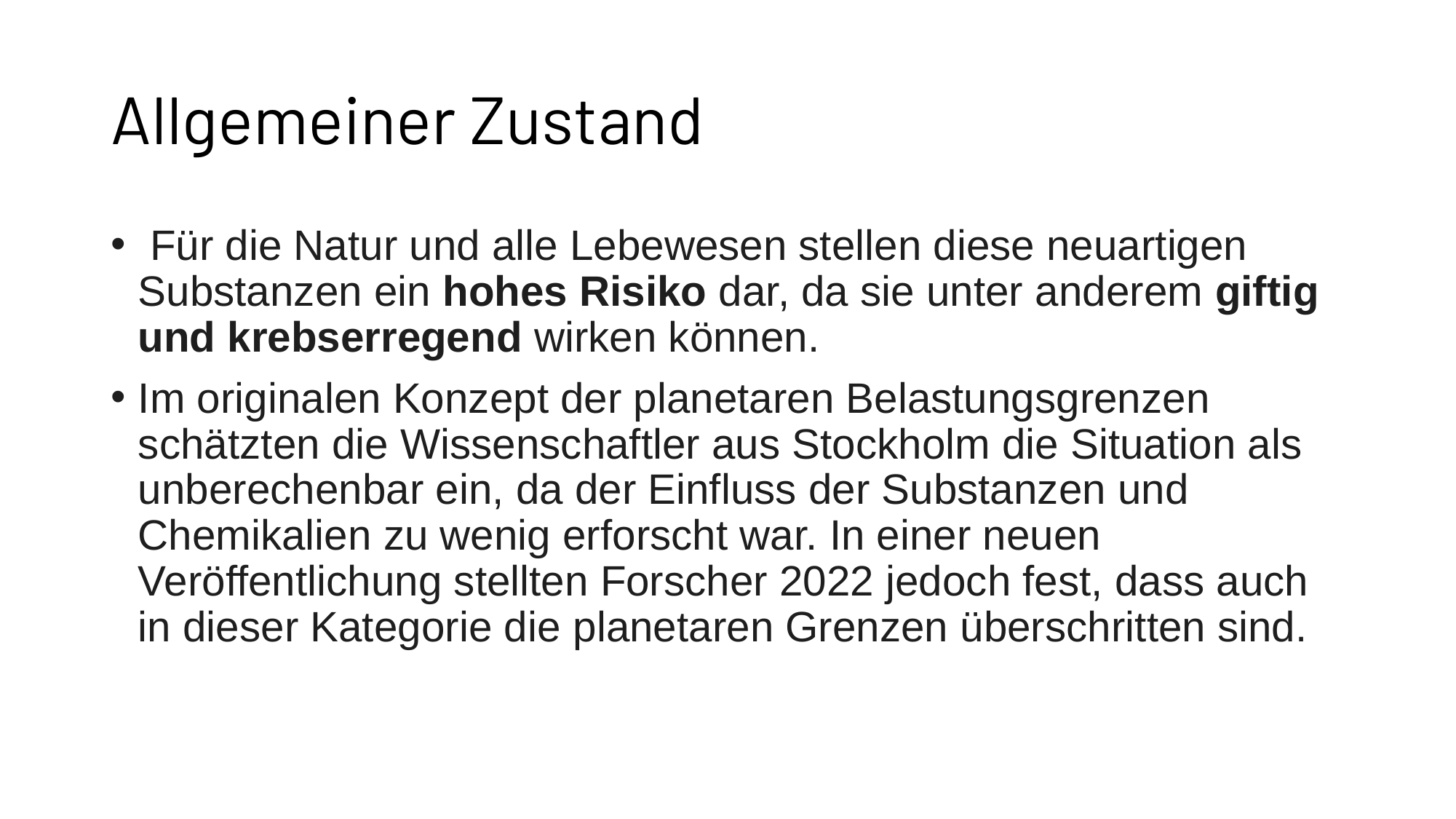

# Allgemeiner Zustand
 Für die Natur und alle Lebewesen stellen diese neuartigen Substanzen ein hohes Risiko dar, da sie unter anderem giftig und krebserregend wirken können.
Im originalen Konzept der planetaren Belastungsgrenzen schätzten die Wissenschaftler aus Stockholm die Situation als unberechenbar ein, da der Einfluss der Substanzen und Chemikalien zu wenig erforscht war. In einer neuen Veröffentlichung stellten Forscher 2022 jedoch fest, dass auch in dieser Kategorie die planetaren Grenzen überschritten sind.